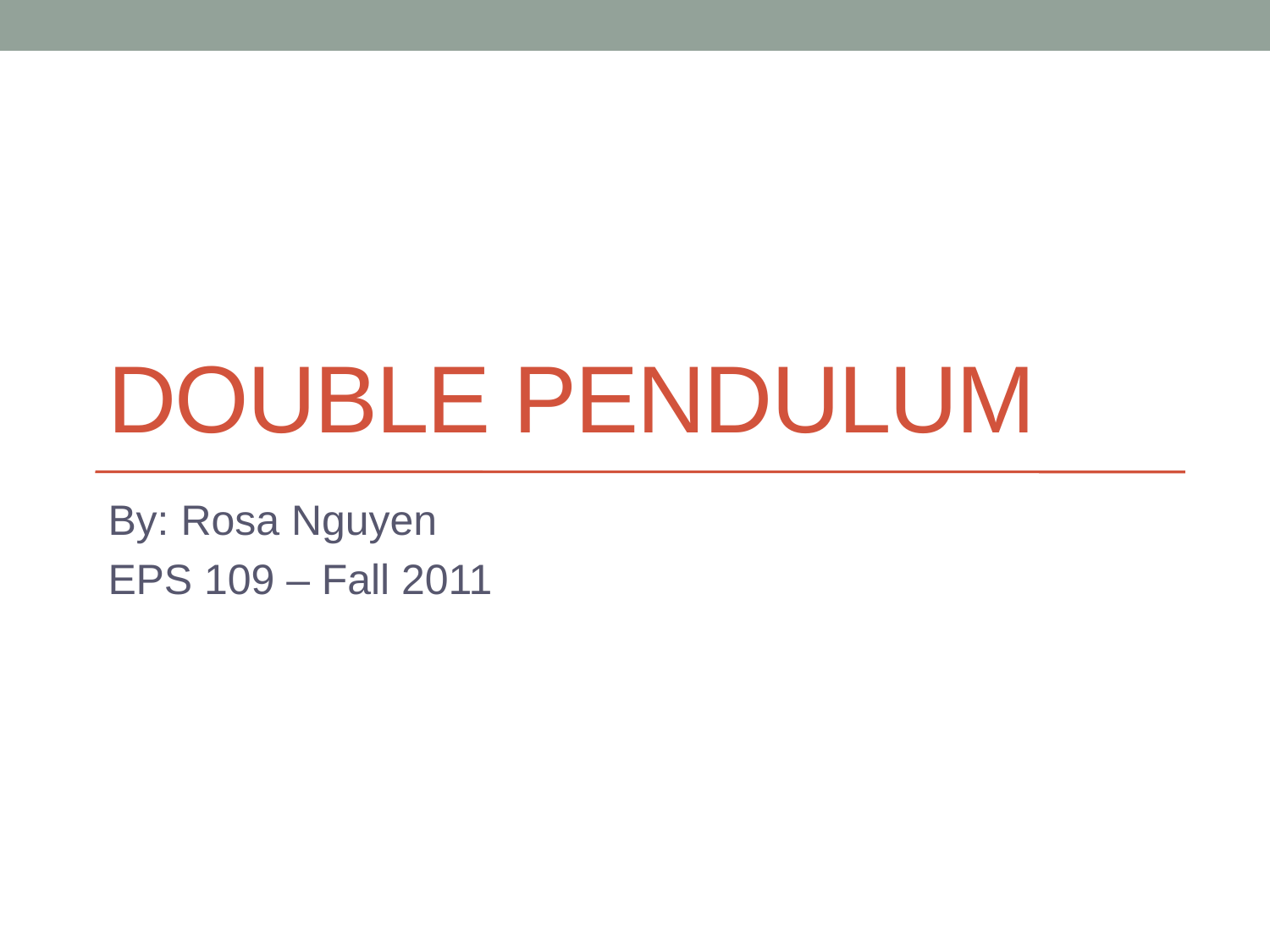

# Double Pendulum
By: Rosa Nguyen
EPS 109 – Fall 2011